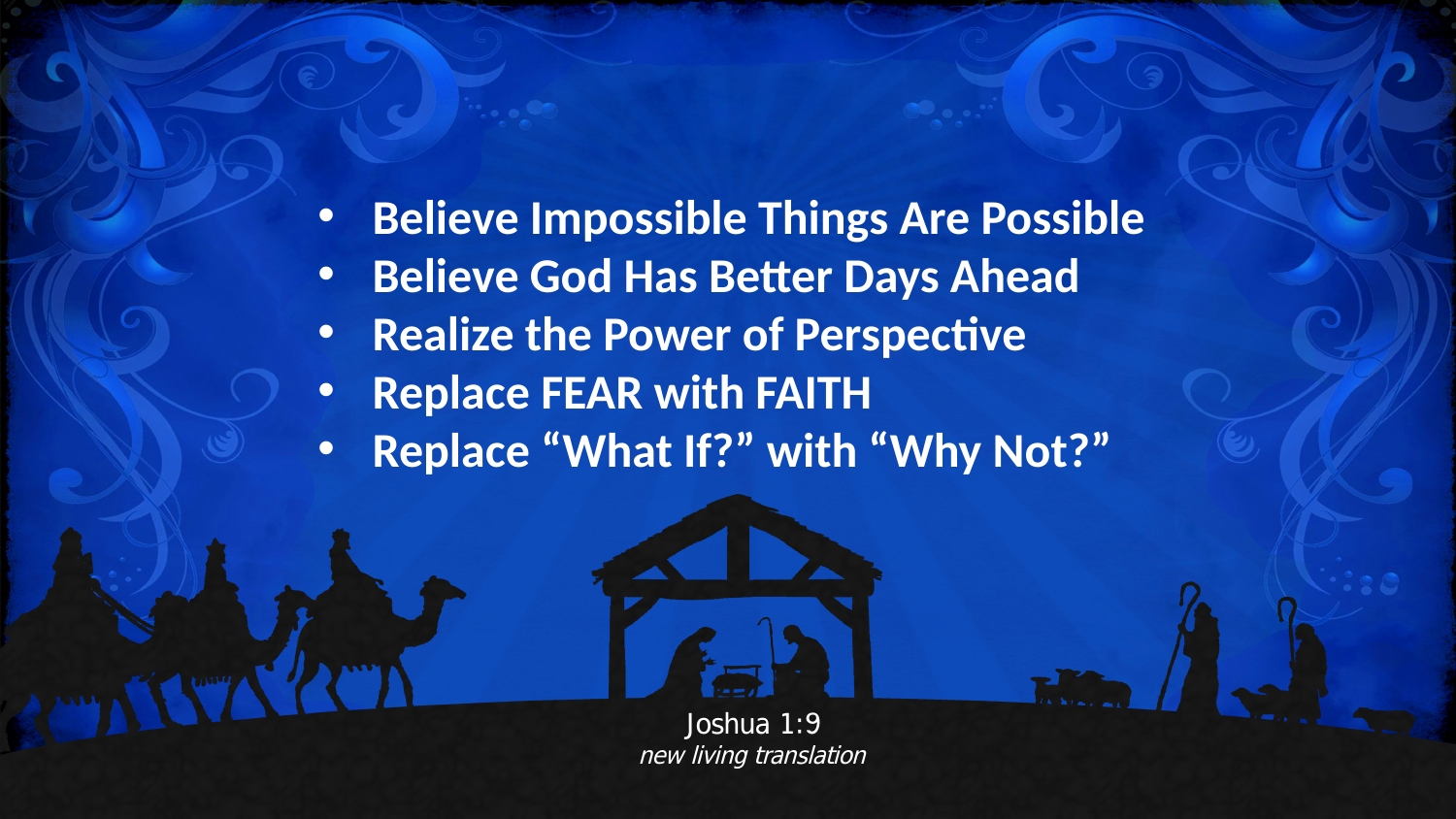

Believe Impossible Things Are Possible
Believe God Has Better Days Ahead
Realize the Power of Perspective
Replace FEAR with FAITH
Replace “What If?” with “Why Not?”
Joshua 1:9
new living translation